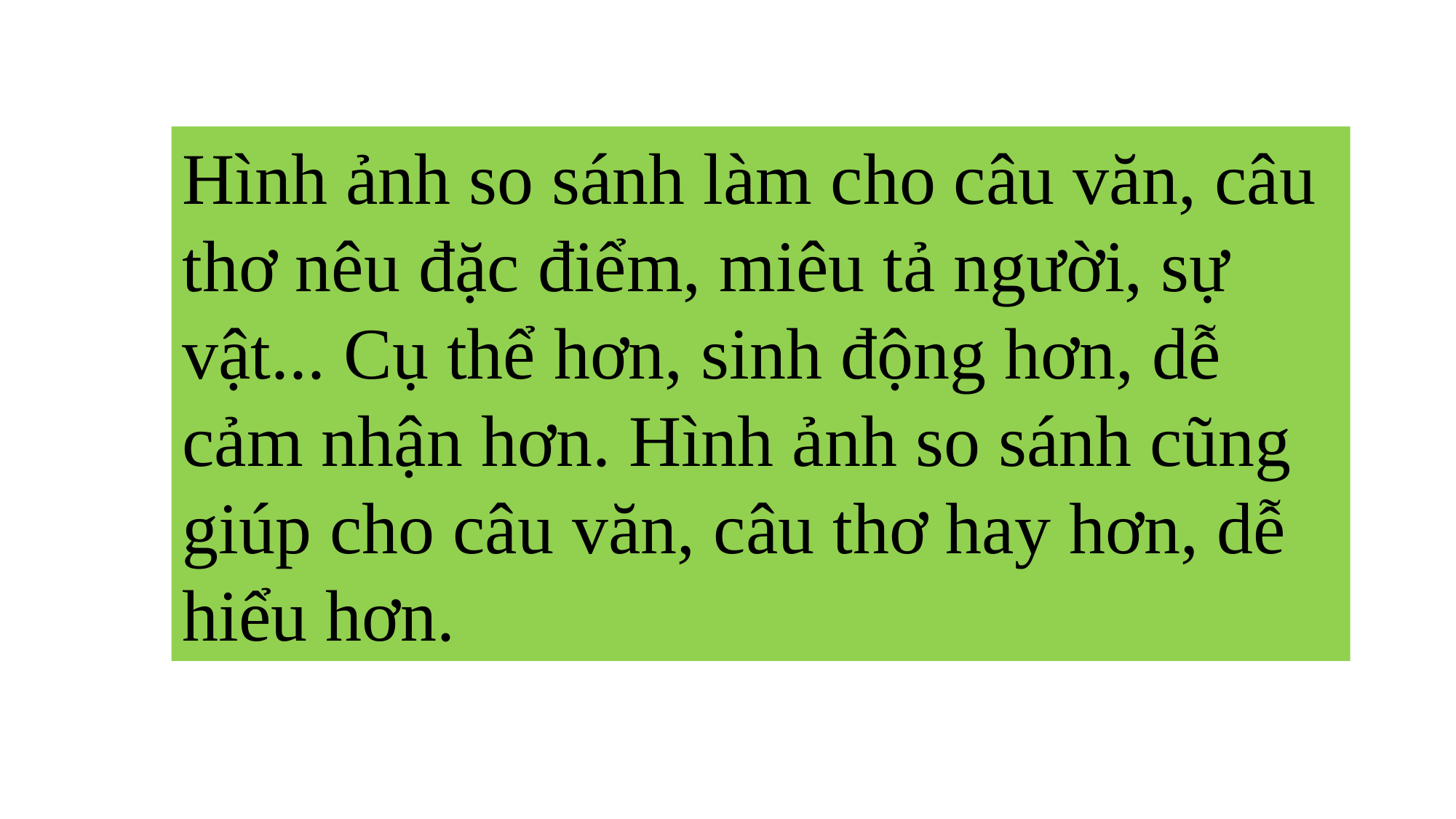

Hình ảnh so sánh làm cho câu văn, câu thơ nêu đặc điểm, miêu tả người, sự vật... Cụ thể hơn, sinh động hơn, dễ cảm nhận hơn. Hình ảnh so sánh cũng giúp cho câu văn, câu thơ hay hơn, dễ hiểu hơn.